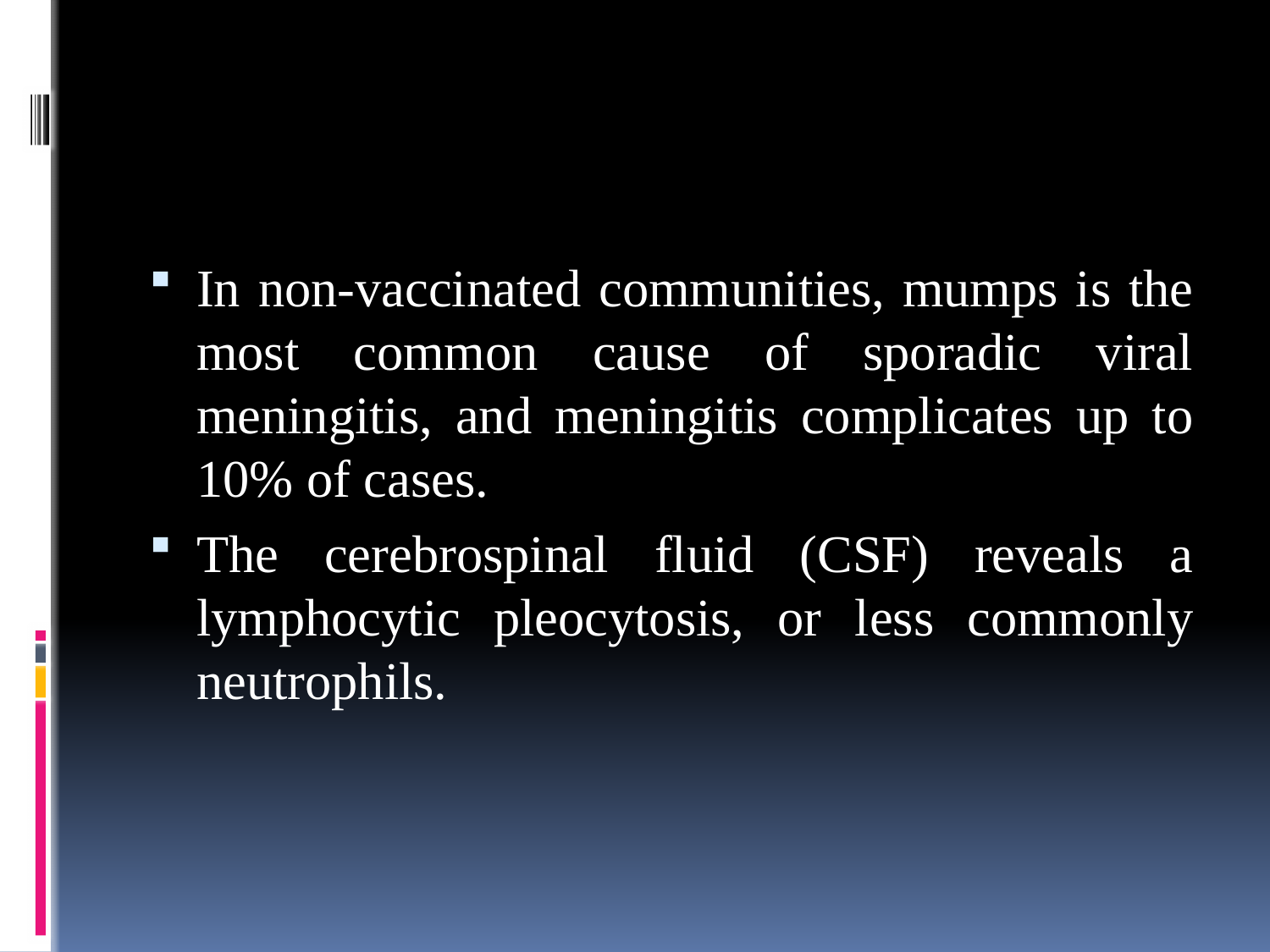

#
In non-vaccinated communities, mumps is the most common cause of sporadic viral meningitis, and meningitis complicates up to 10% of cases.
The cerebrospinal fluid (CSF) reveals a lymphocytic pleocytosis, or less commonly neutrophils.